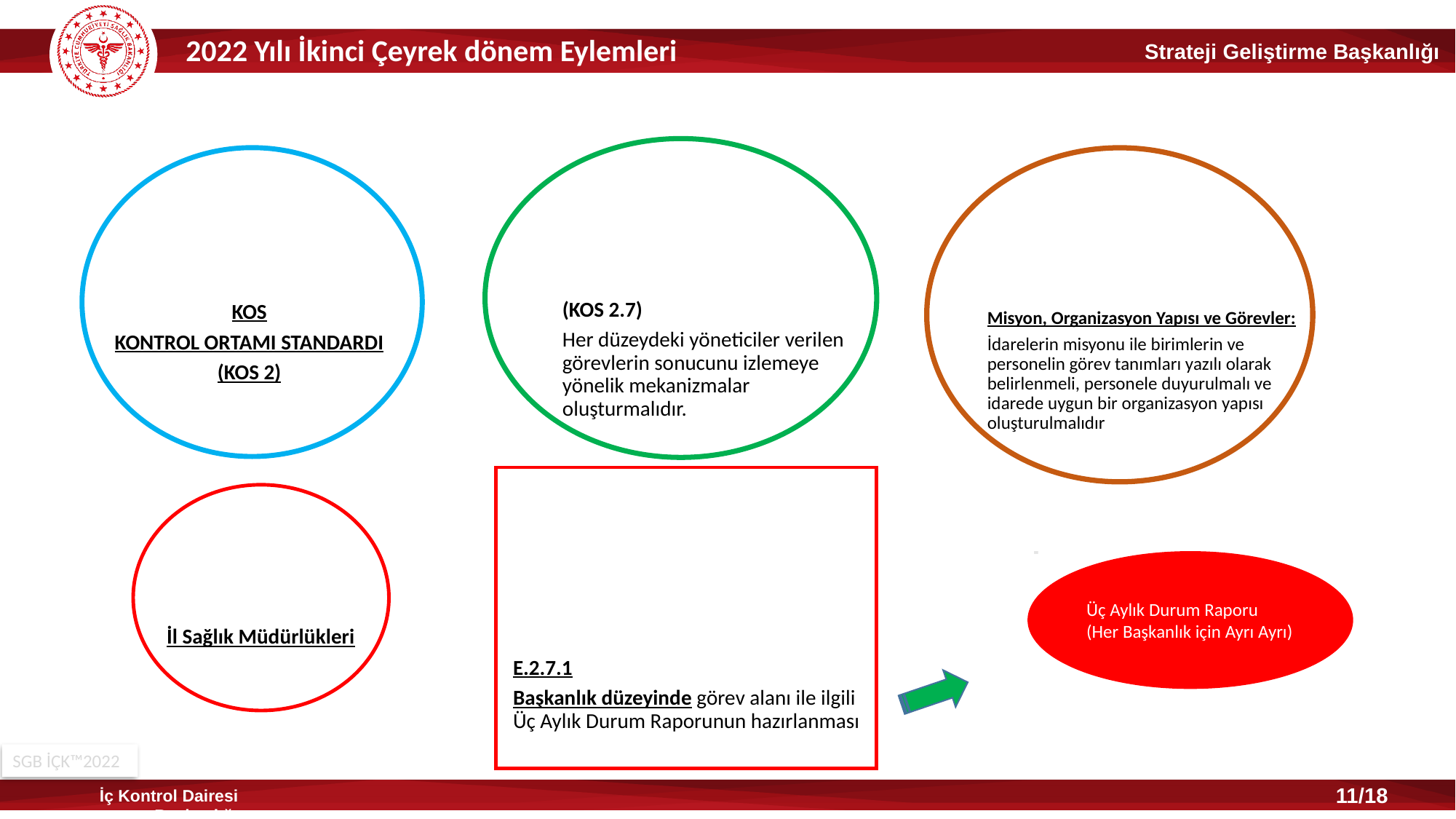

2022 Yılı İkinci Çeyrek dönem Eylemleri

Genel Şart
BİLEŞEN
Standart
KOS
KONTROL ORTAMI STANDARDI
(KOS 2)

(KOS 2.7)
Her düzeydeki yöneticiler verilen görevlerin sonucunu izlemeye yönelik mekanizmalar oluşturmalıdır.
Misyon, Organizasyon Yapısı ve Görevler:
İdarelerin misyonu ile birimlerin ve personelin görev tanımları yazılı olarak belirlenmeli, personele duyurulmalı ve idarede uygun bir organizasyon yapısı oluşturulmalıdır

Sorumlu Birim
Eylem
Üç Aylık Durum Raporu
(Her Başkanlık için Ayrı Ayrı)
İl Sağlık Müdürlükleri

E.2.7.1
Başkanlık düzeyinde görev alanı ile ilgili Üç Aylık Durum Raporunun hazırlanması